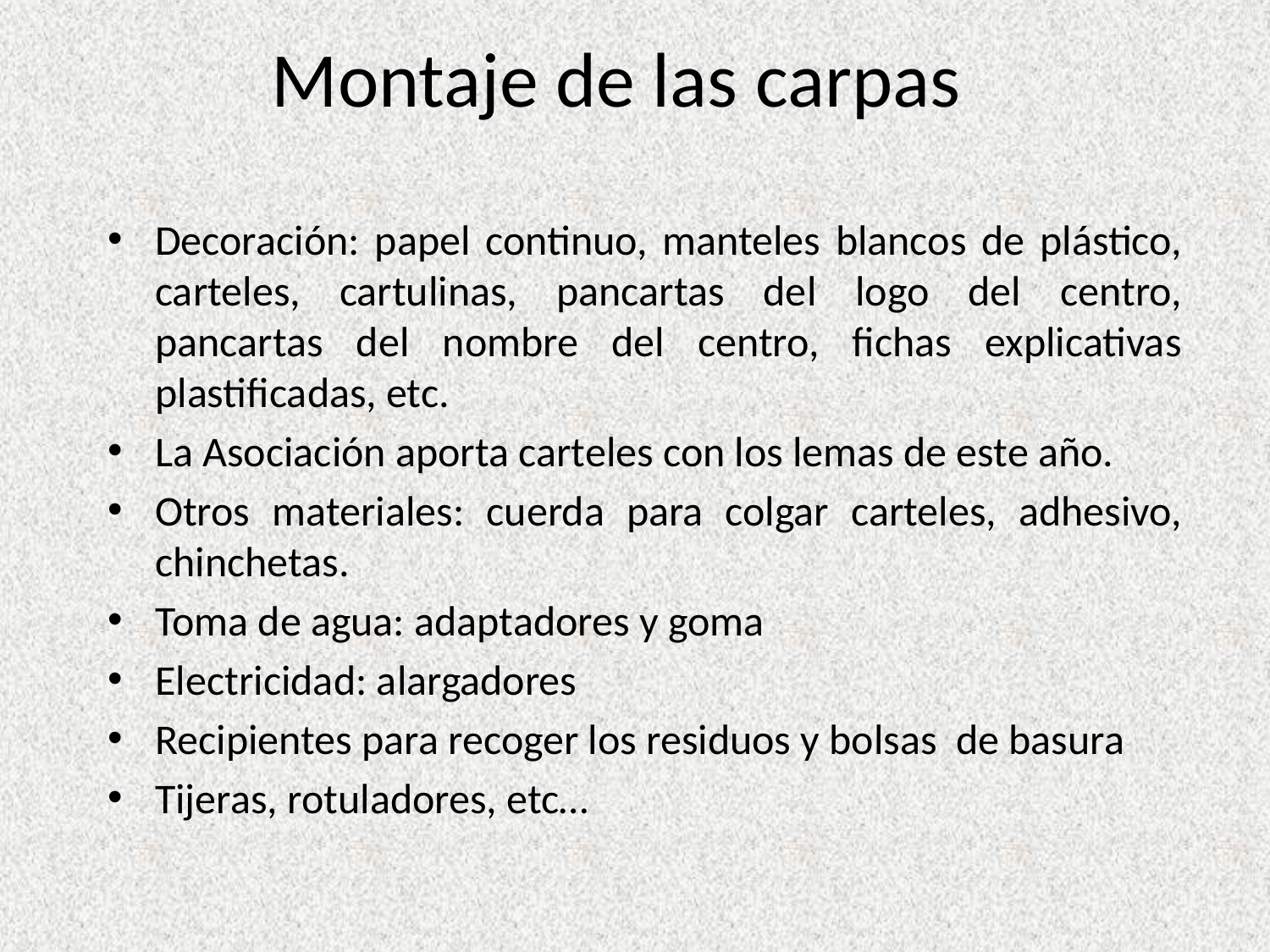

# Montaje de las carpas
Decoración: papel continuo, manteles blancos de plástico, carteles, cartulinas, pancartas del logo del centro, pancartas del nombre del centro, fichas explicativas plastificadas, etc.
La Asociación aporta carteles con los lemas de este año.
Otros materiales: cuerda para colgar carteles, adhesivo, chinchetas.
Toma de agua: adaptadores y goma
Electricidad: alargadores
Recipientes para recoger los residuos y bolsas  de basura
Tijeras, rotuladores, etc…